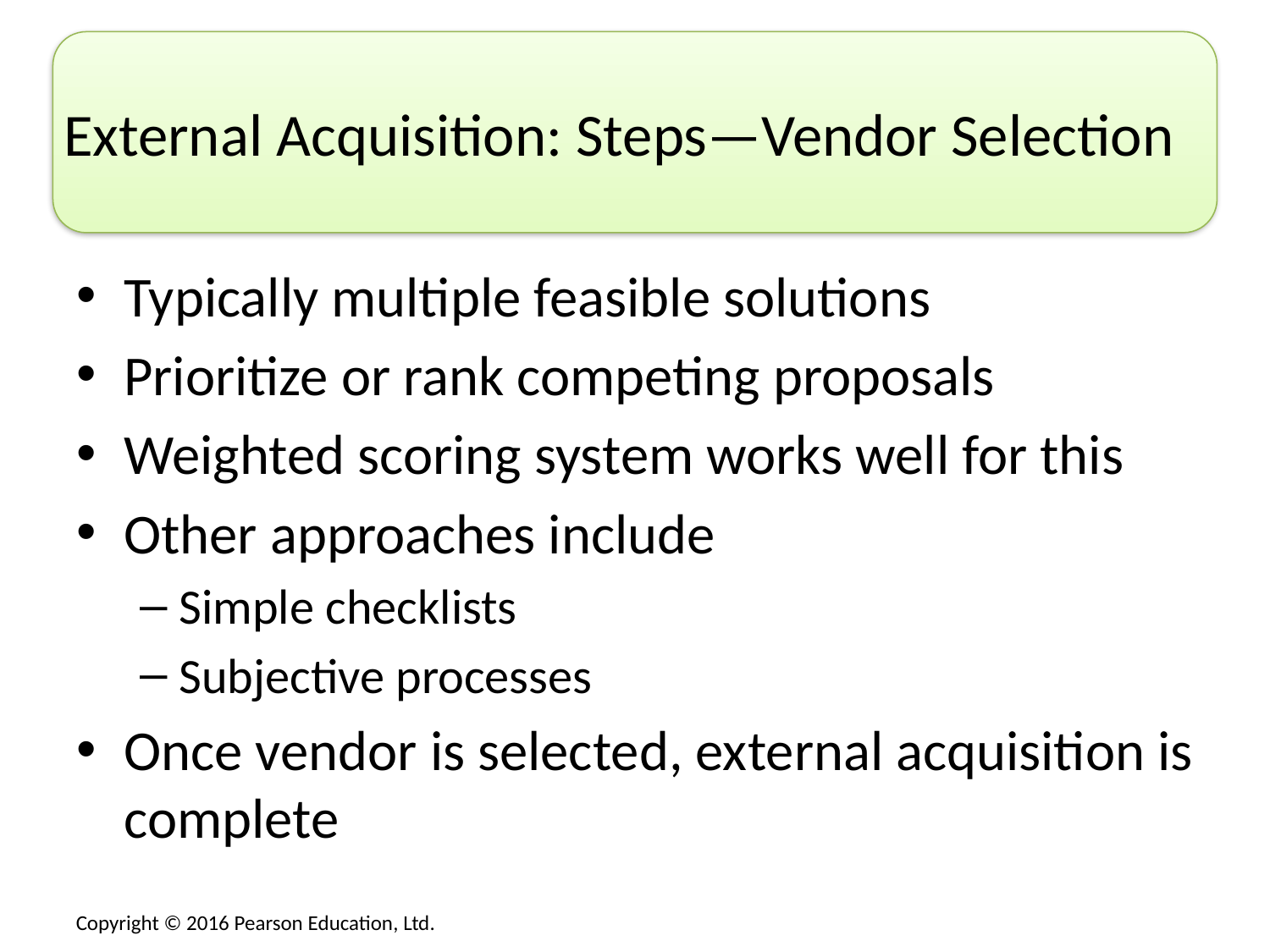

# External Acquisition: Steps—Vendor Selection
Typically multiple feasible solutions
Prioritize or rank competing proposals
Weighted scoring system works well for this
Other approaches include
Simple checklists
Subjective processes
Once vendor is selected, external acquisition is complete